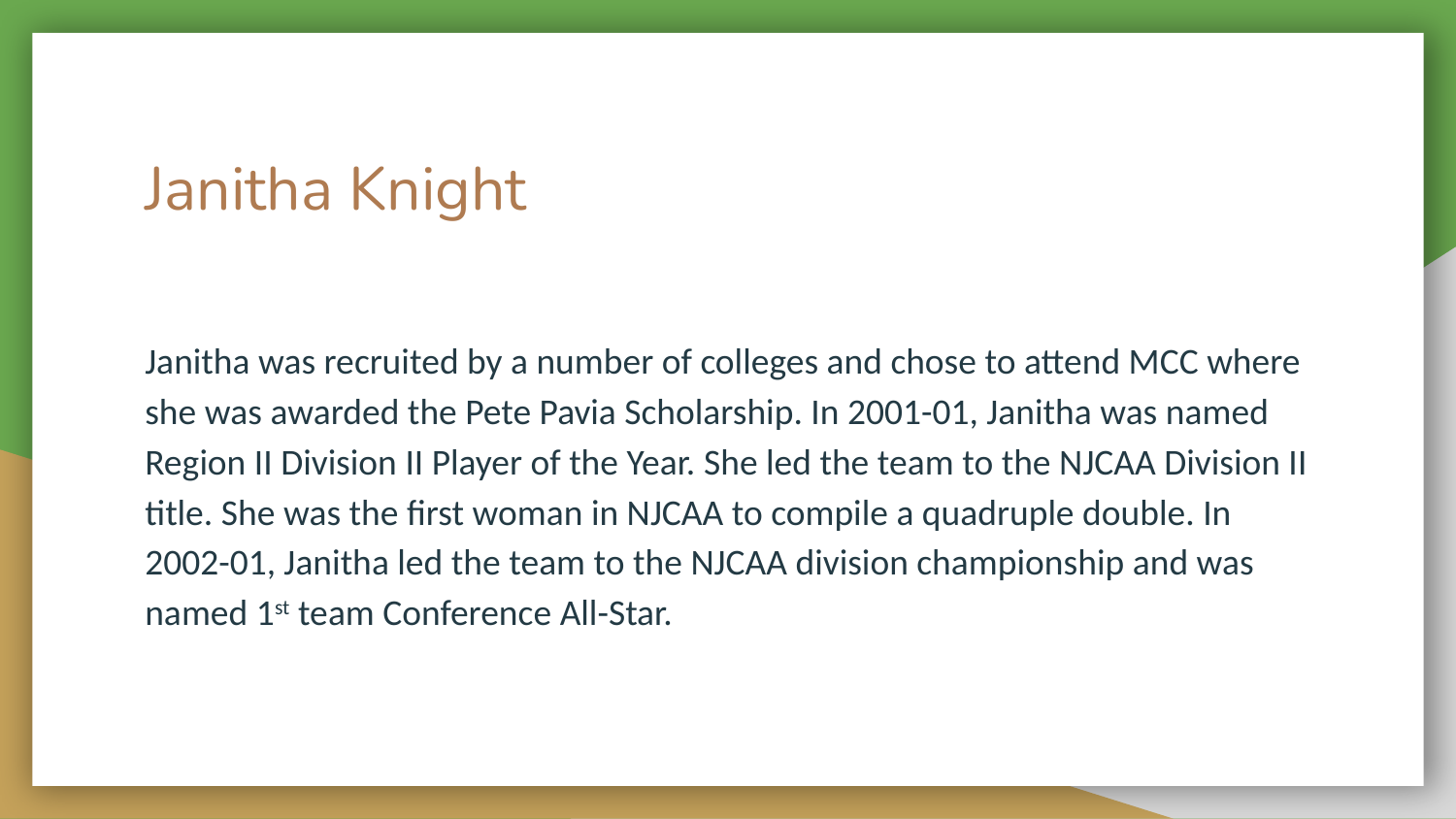

# Janitha Knight
Janitha was recruited by a number of colleges and chose to attend MCC where she was awarded the Pete Pavia Scholarship. In 2001-01, Janitha was named Region II Division II Player of the Year. She led the team to the NJCAA Division II title. She was the first woman in NJCAA to compile a quadruple double. In 2002-01, Janitha led the team to the NJCAA division championship and was named 1st team Conference All-Star.